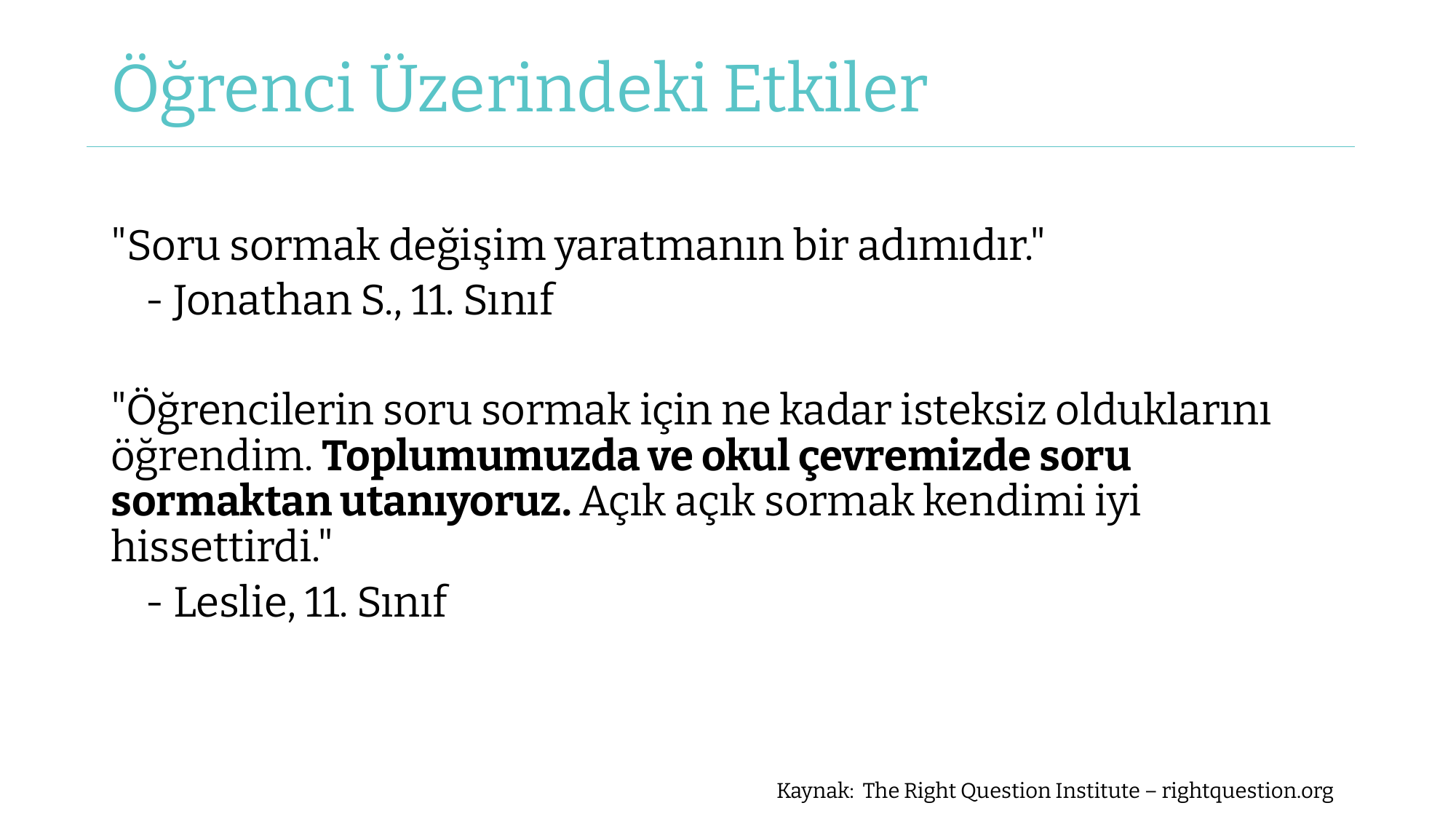

# Öğrenci Üzerindeki Etkiler
"Soru sormak değişim yaratmanın bir adımıdır."
    - Jonathan S., 11. Sınıf

"Öğrencilerin soru sormak için ne kadar isteksiz olduklarını öğrendim. Toplumumuzda ve okul çevremizde soru sormaktan utanıyoruz. Açık açık sormak kendimi iyi hissettirdi."
    - Leslie, 11. Sınıf

Kaynak:  The Right Question Institute – rightquestion.org